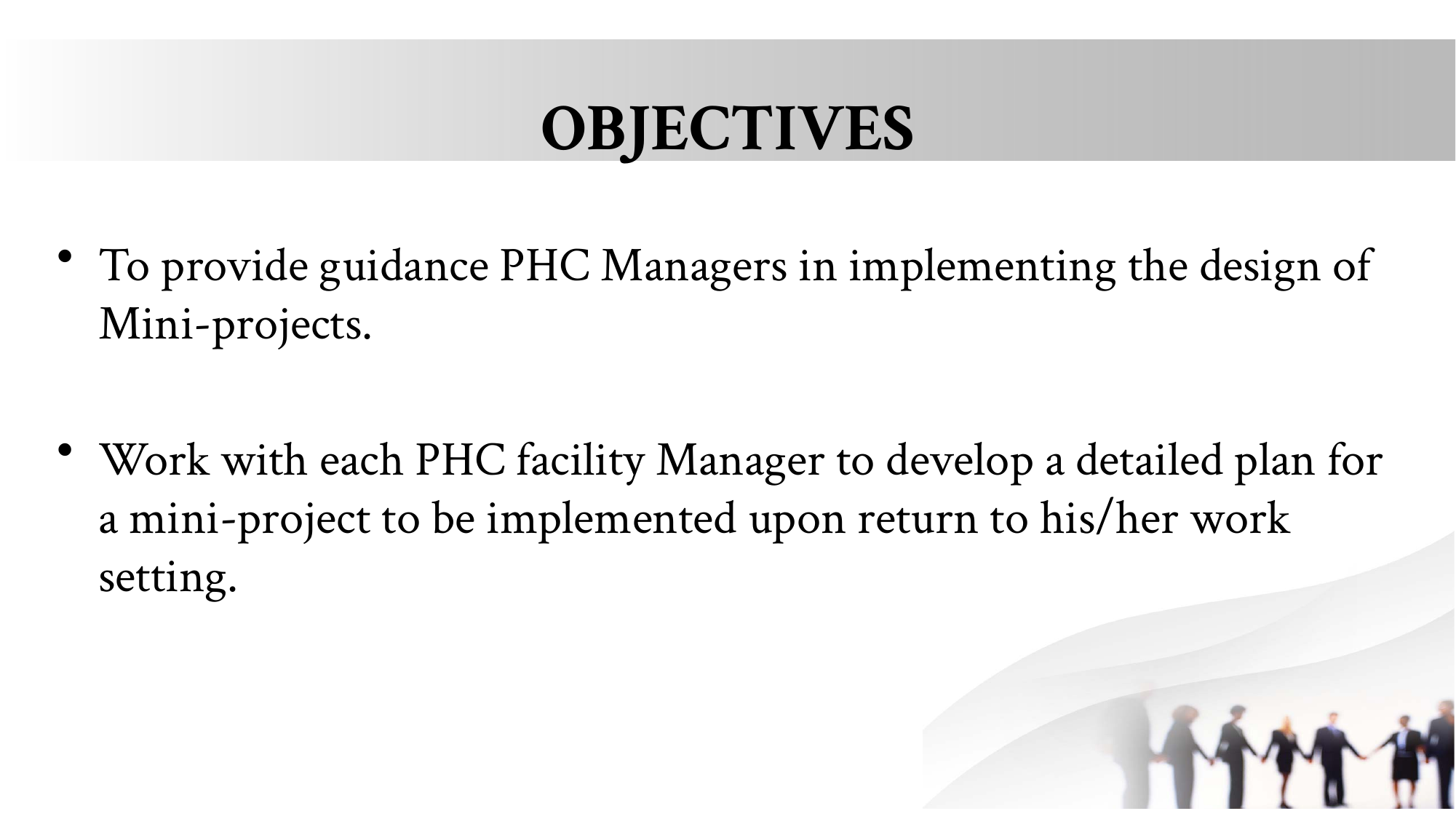

# OBJECTIVES
To provide guidance PHC Managers in implementing the design of Mini-projects.

Work with each PHC facility Manager to develop a detailed plan for a mini-project to be implemented upon return to his/her work setting.